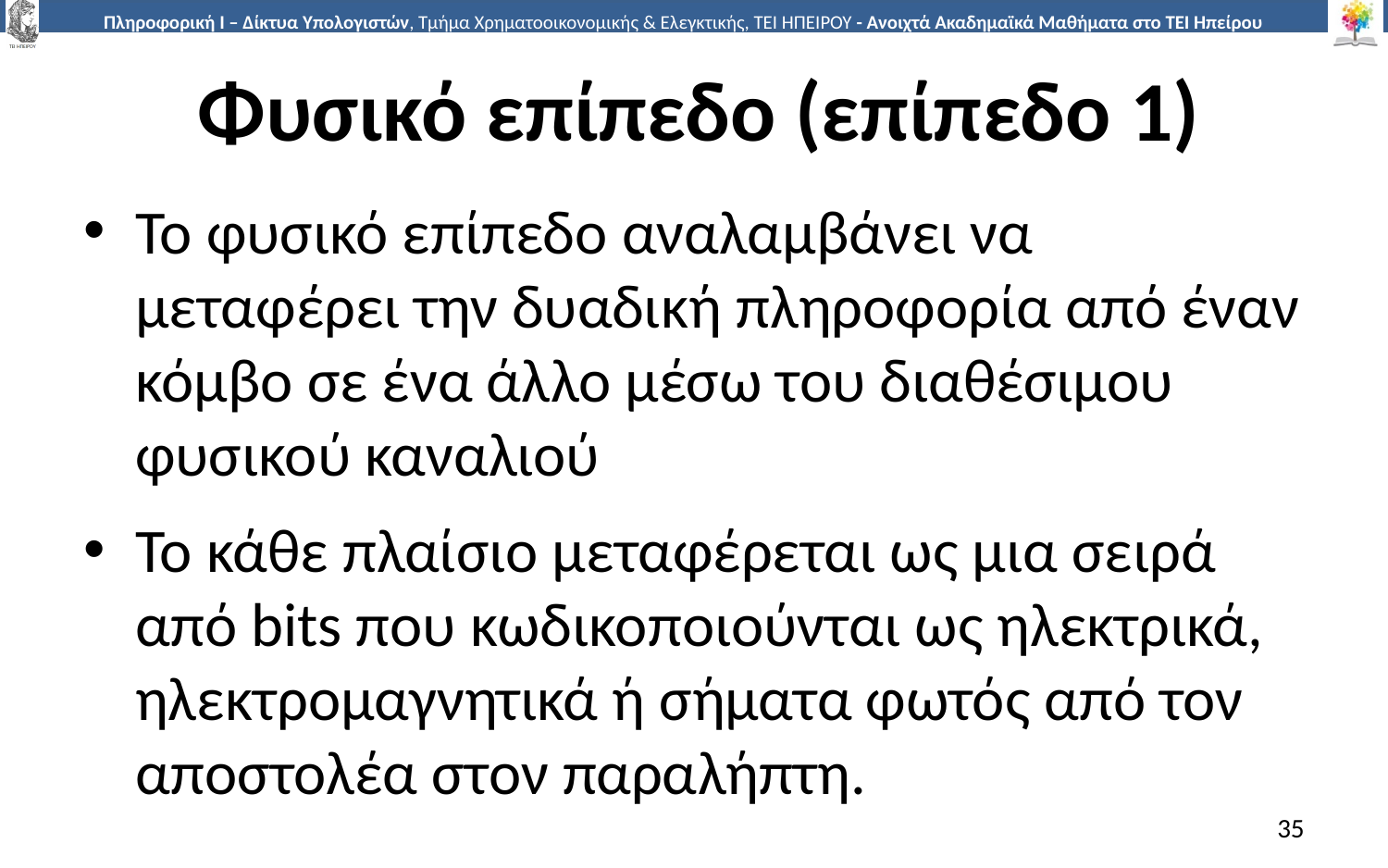

# Φυσικό επίπεδο (επίπεδο 1)
Το φυσικό επίπεδο αναλαμβάνει να μεταφέρει την δυαδική πληροφορία από έναν κόμβο σε ένα άλλο μέσω του διαθέσιμου φυσικού καναλιού
Το κάθε πλαίσιο μεταφέρεται ως μια σειρά από bits που κωδικοποιούνται ως ηλεκτρικά, ηλεκτρομαγνητικά ή σήματα φωτός από τον αποστολέα στον παραλήπτη.

35